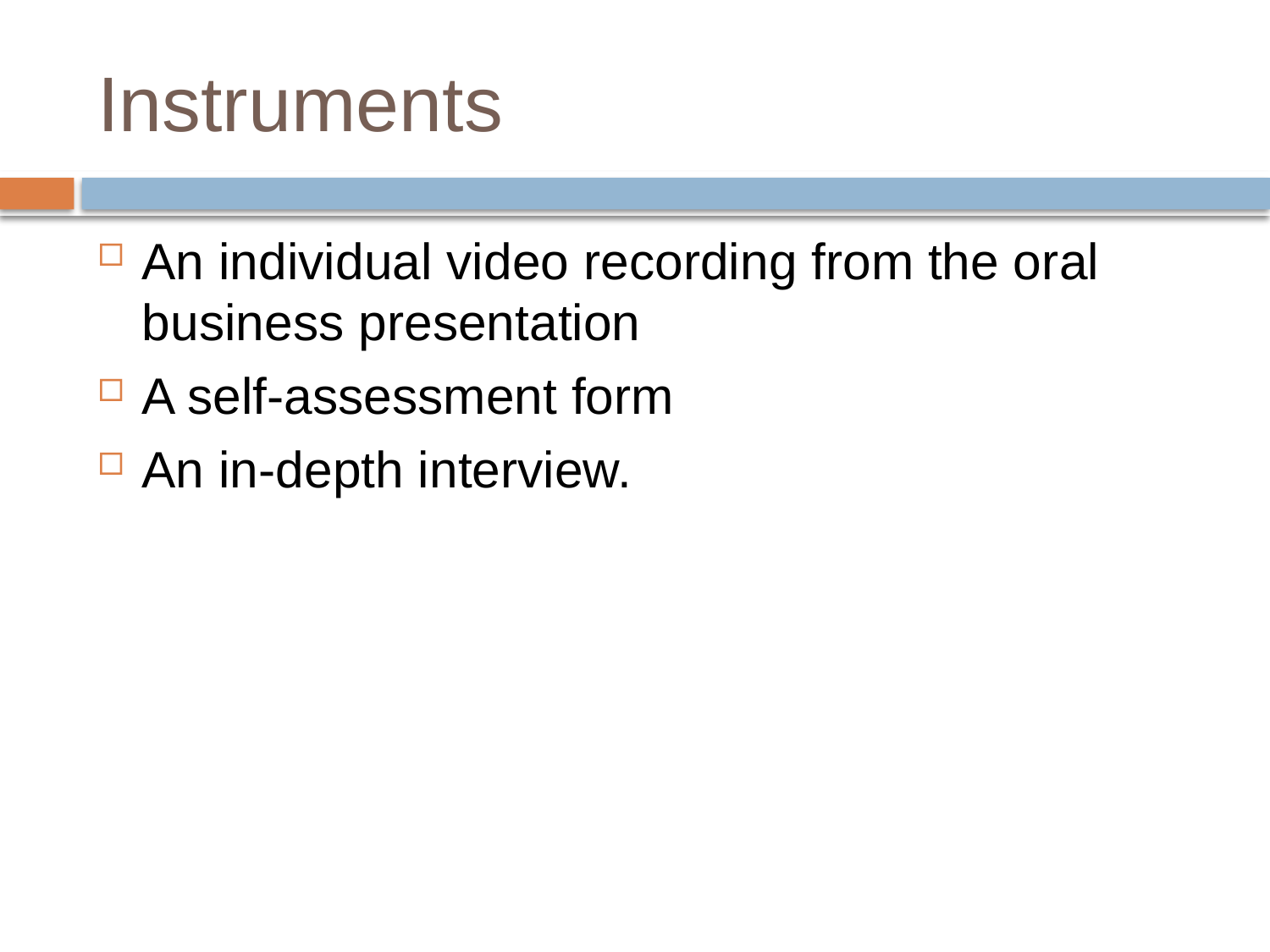

# Instruments
An individual video recording from the oral business presentation
A self-assessment form
An in-depth interview.